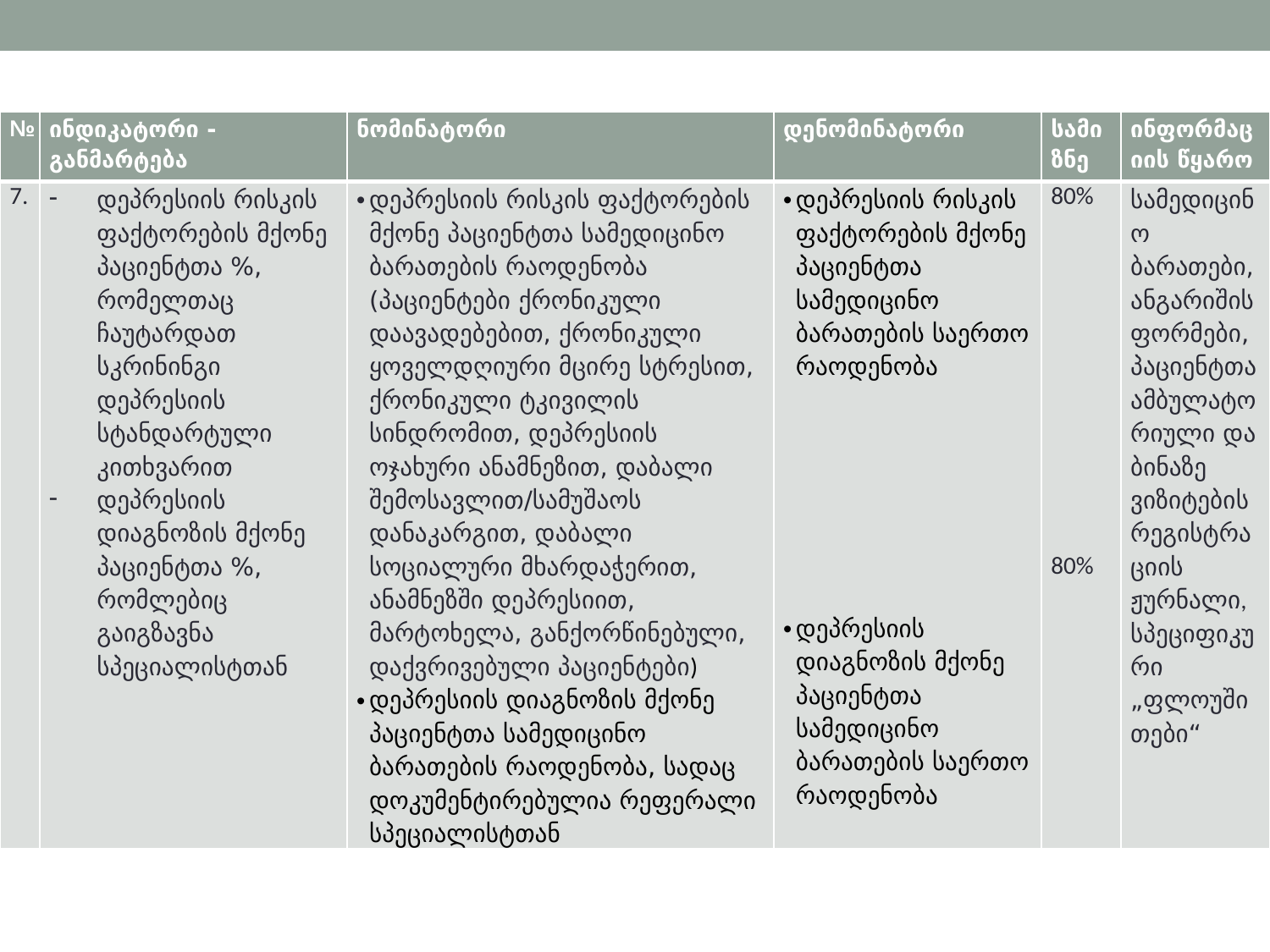

| № | ინდიკატორი - განმარტება | ნომინატორი | დენომინატორი | სამიზნე | ინფორმაციის წყარო |
| --- | --- | --- | --- | --- | --- |
| 7. | დეპრესიის რისკის ფაქტორების მქონე პაციენტთა %, რომელთაც ჩაუტარდათ სკრინინგი დეპრესიის სტანდარტული კითხვარით დეპრესიის დიაგნოზის მქონე პაციენტთა %, რომლებიც გაიგზავნა სპეციალისტთან | დეპრესიის რისკის ფაქტორების მქონე პაციენტთა სამედიცინო ბარათების რაოდენობა (პაციენტები ქრონიკული დაავადებებით, ქრონიკული ყოველდღიური მცირე სტრესით, ქრონიკული ტკივილის სინდრომით, დეპრესიის ოჯახური ანამნეზით, დაბალი შემოსავლით/სამუშაოს დანაკარგით, დაბალი სოციალური მხარდაჭერით, ანამნეზში დეპრესიით, მარტოხელა, განქორწინებული, დაქვრივებული პაციენტები) დეპრესიის დიაგნოზის მქონე პაციენტთა სამედიცინო ბარათების რაოდენობა, სადაც დოკუმენტირებულია რეფერალი სპეციალისტთან | დეპრესიის რისკის ფაქტორების მქონე პაციენტთა სამედიცინო ბარათების საერთო რაოდენობა დეპრესიის დიაგნოზის მქონე პაციენტთა სამედიცინო ბარათების საერთო რაოდენობა | 80% 80% | სამედიცინო ბარათები, ანგარიშის ფორმები, პაციენტთა ამბულატორიული და ბინაზე ვიზიტების რეგისტრაციის ჟურნალი, სპეციფიკური „ფლოუშითები“ |